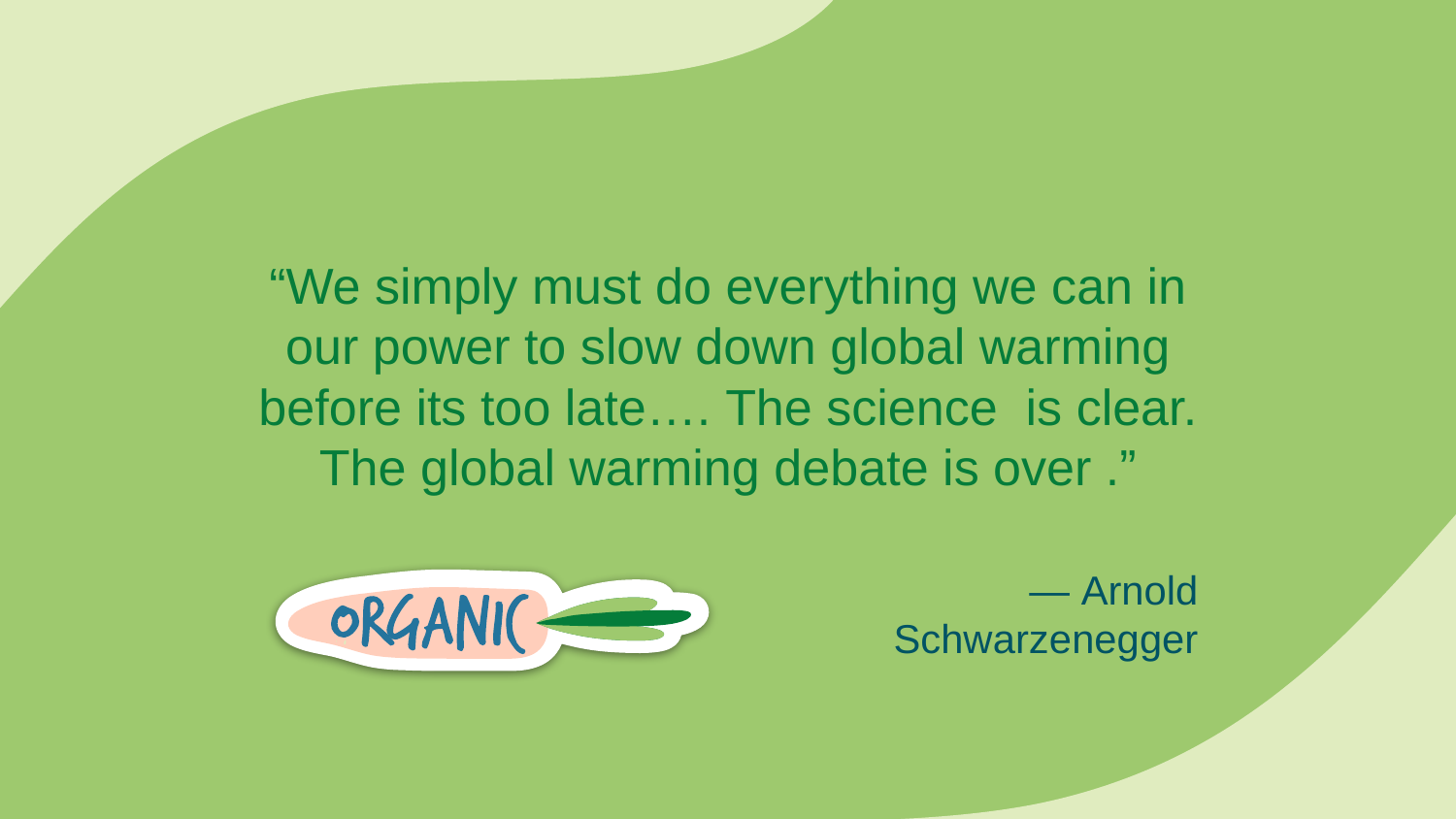

“We simply must do everything we can in our power to slow down global warming before its too late…. The science  is clear. The global warming debate is over .”

# — Arnold Schwarzenegger